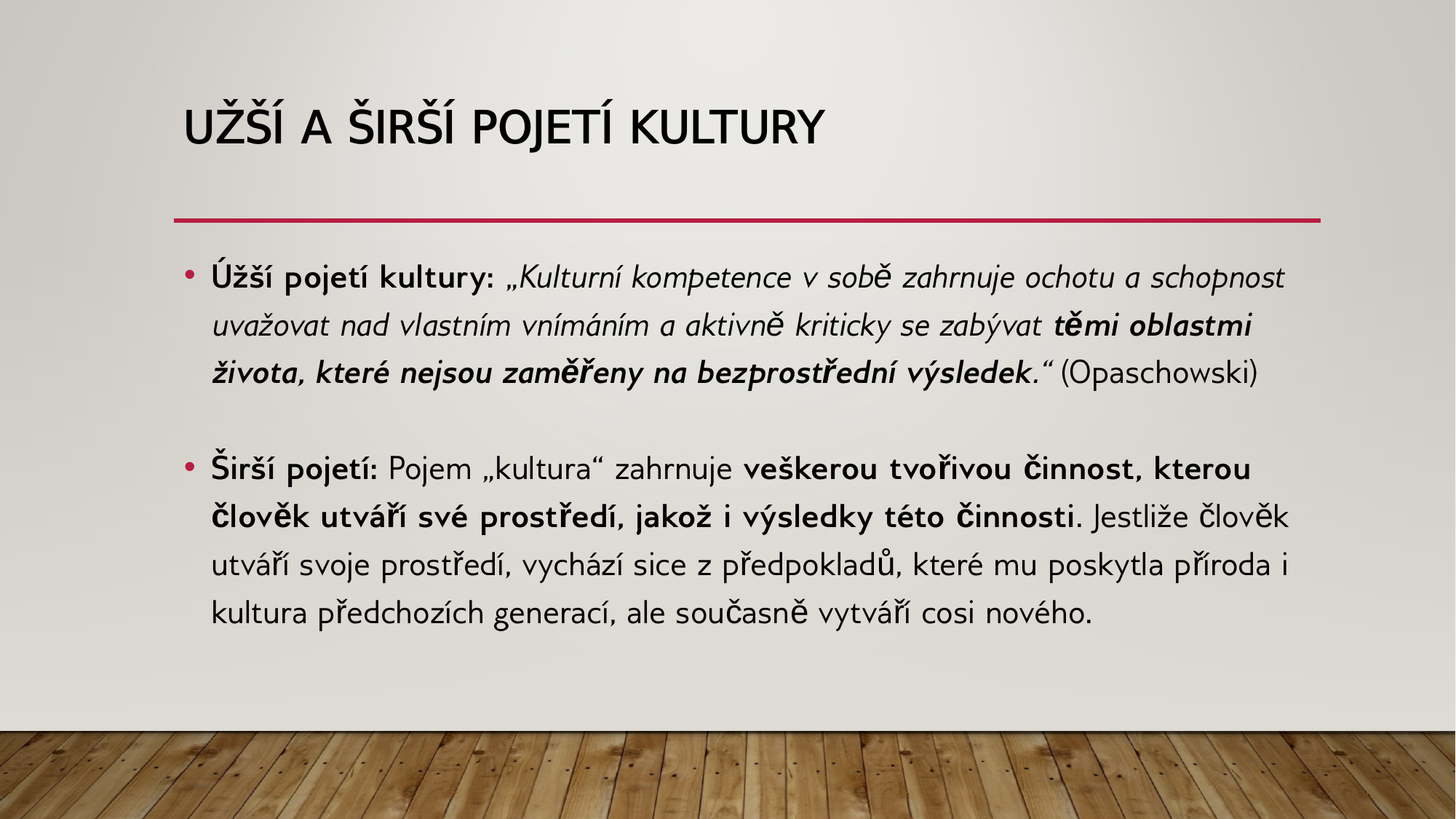

# Užší a širší pojetí kultury
Úžší pojetí kultury: „Kulturní kompetence v sobě zahrnuje ochotu a schopnost uvažovat nad vlastním vnímáním a aktivně kriticky se zabývat těmi oblastmi života, které nejsou zaměřeny na bezprostřední výsledek.“ (Opaschowski)

Širší pojetí: Pojem „kultura“ zahrnuje veškerou tvořivou činnost, kterou člověk utváří své prostředí, jakož i výsledky této činnosti. Jestliže člověk utváří svoje prostředí, vychází sice z předpokladů, které mu poskytla příroda i kultura předchozích generací, ale současně vytváří cosi nového.